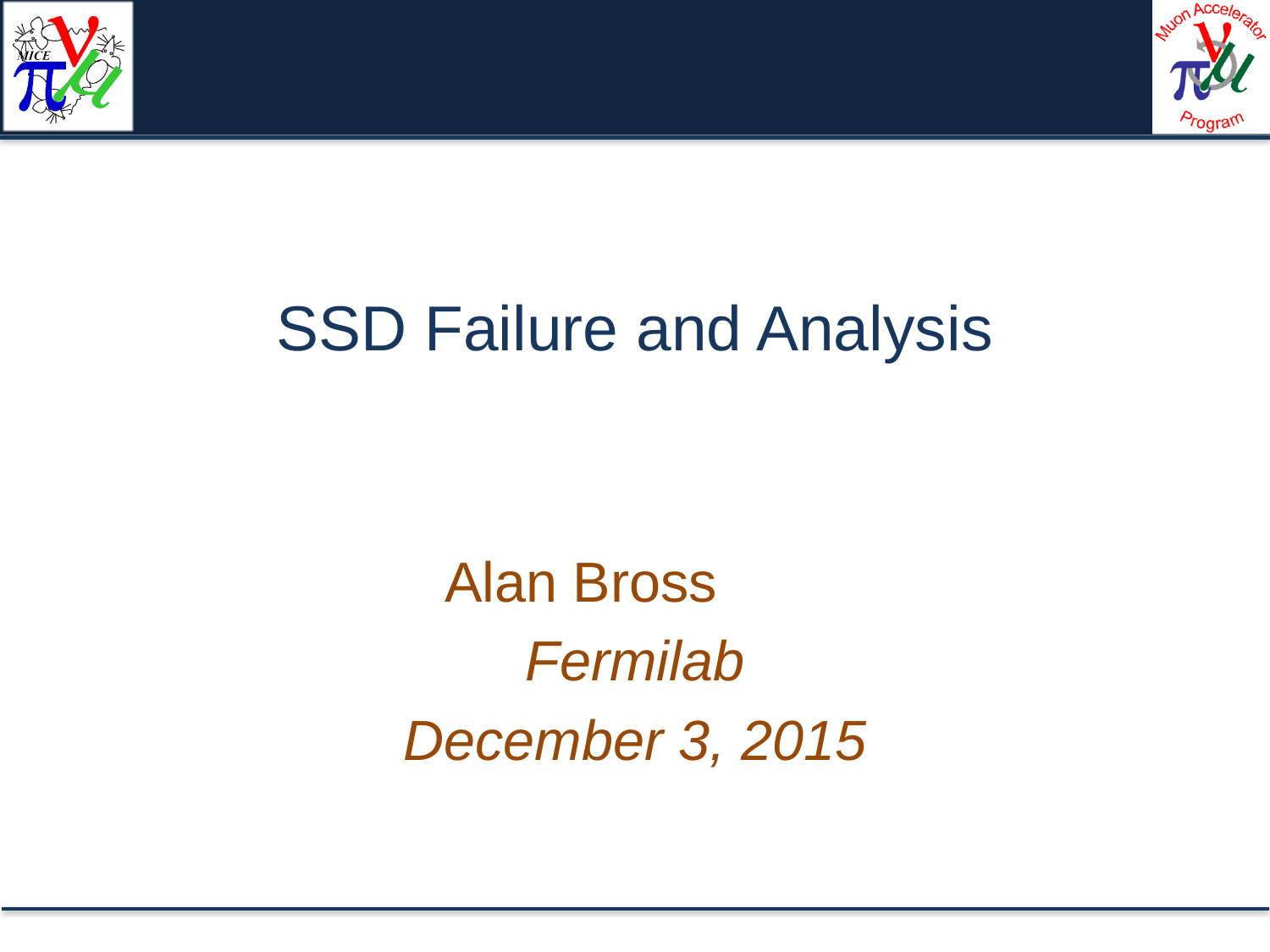

# SSD Failure and Analysis
Alan Bross
Fermilab
December 3, 2015